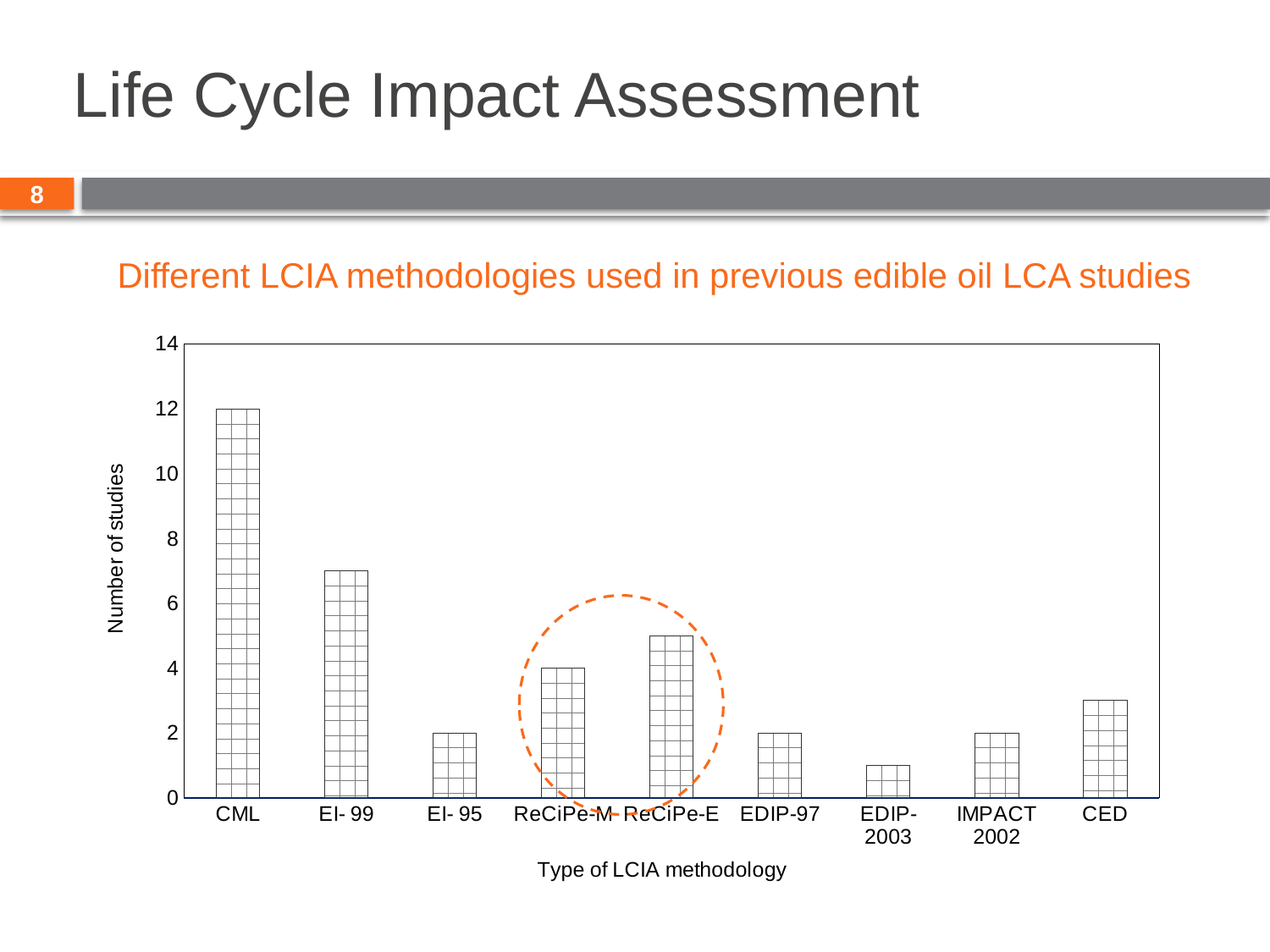

# Life Cycle Impact Assessment
8
Different LCIA methodologies used in previous edible oil LCA studies

### Chart

| Category |  |
|---|---|
| CML | 12.0 |
| EI- 99 | 7.0 |
| EI- 95 | 2.0 |
| ReCiPe-M | 4.0 |
| ReCiPe-E | 5.0 |
| EDIP-97 | 2.0 |
| EDIP-2003 | 1.0 |
| IMPACT 2002 | 2.0 |
| CED | 3.0 |